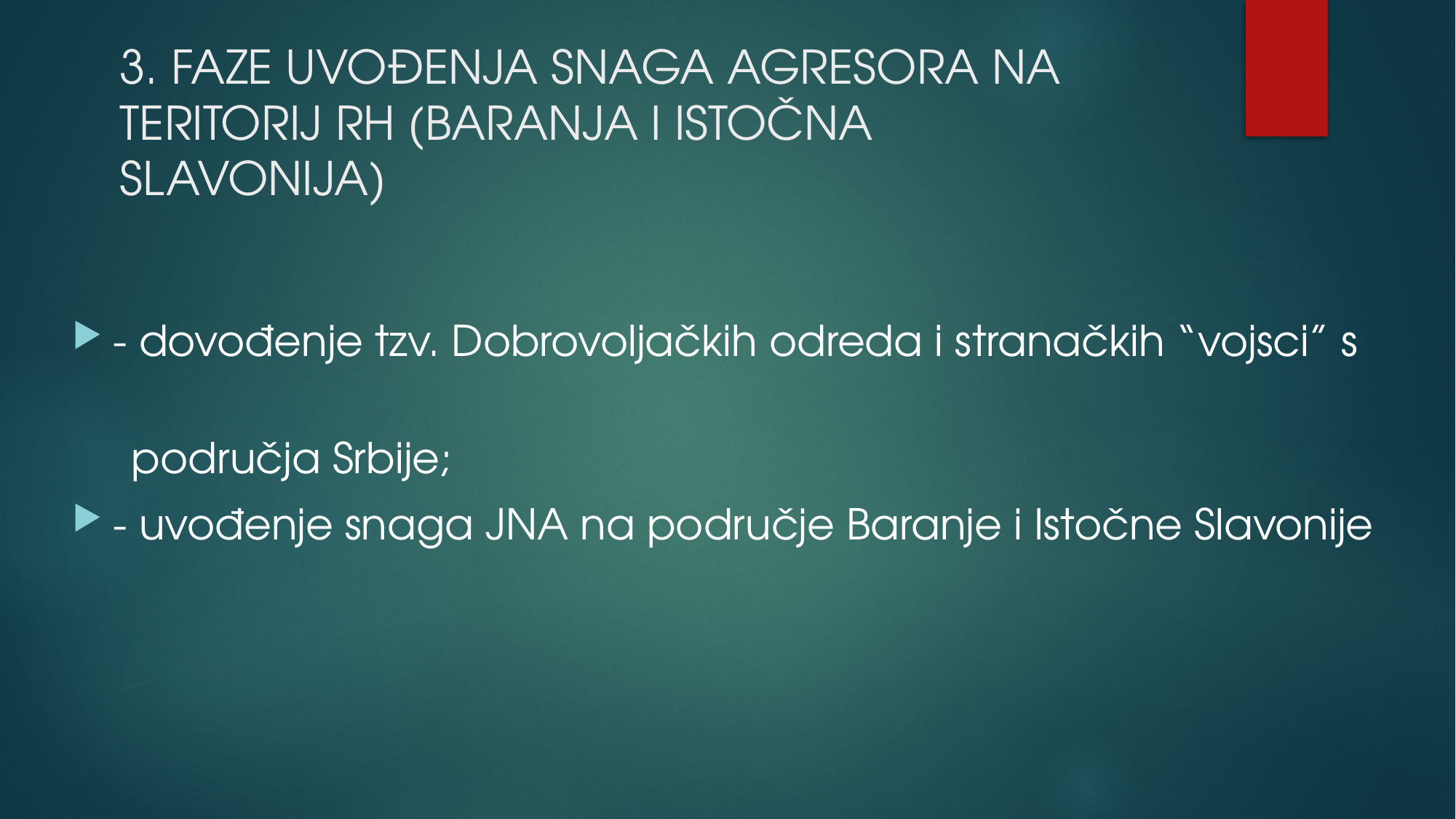

# 3. FAZE UVOĐENJA SNAGA AGRESORA NA TERITORIJ RH (BARANJA I ISTOČNA SLAVONIJA)
- dovođenje tzv. Dobrovoljačkih odreda i stranačkih “vojsci” s
     područja Srbije;
- uvođenje snaga JNA na područje Baranje i Istočne Slavonije